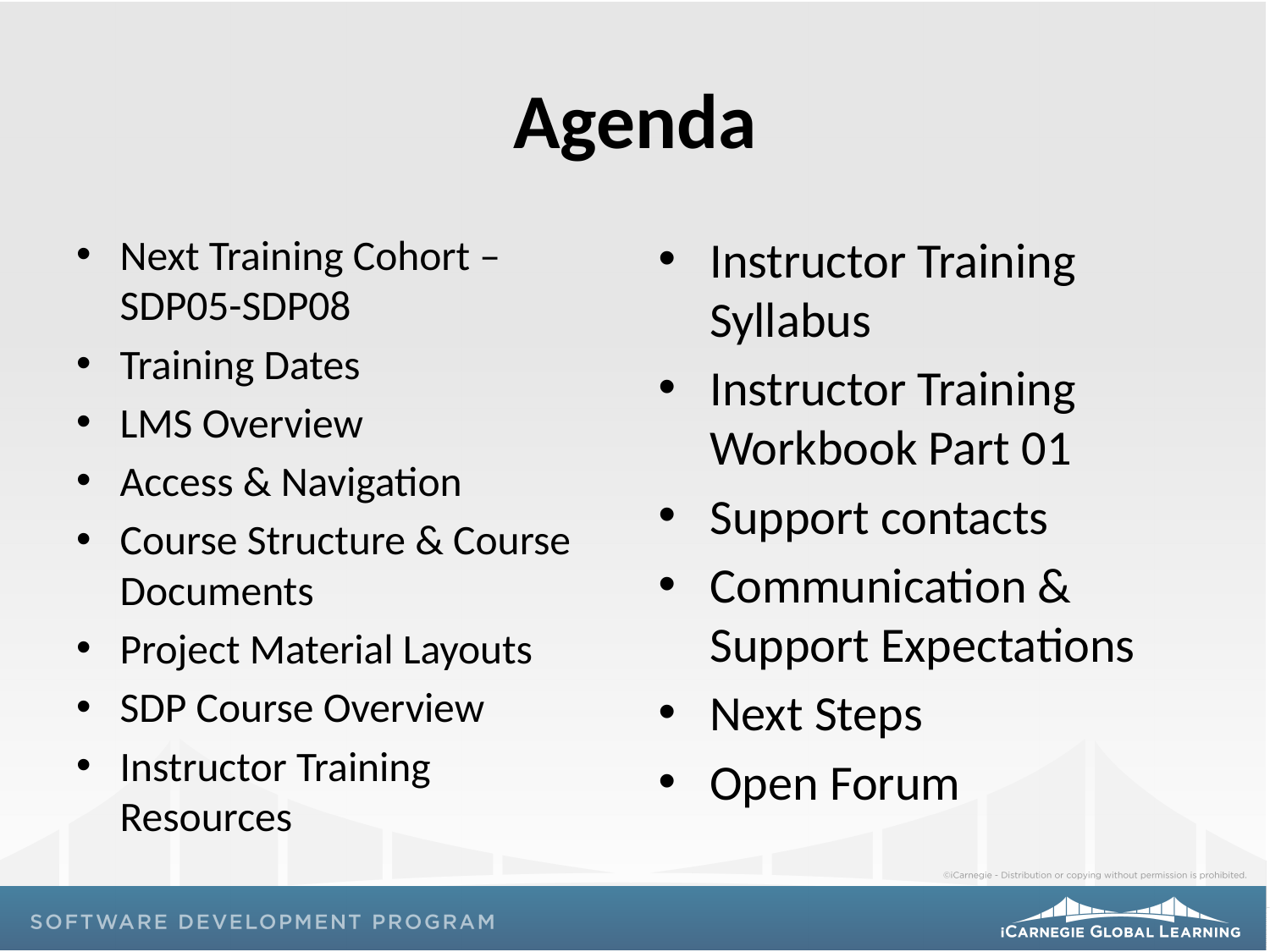

# Agenda
Next Training Cohort – SDP05-SDP08
Training Dates
LMS Overview
Access & Navigation
Course Structure & Course Documents
Project Material Layouts
SDP Course Overview
Instructor Training Resources
Instructor Training Syllabus
Instructor Training Workbook Part 01
Support contacts
Communication & Support Expectations
Next Steps
Open Forum